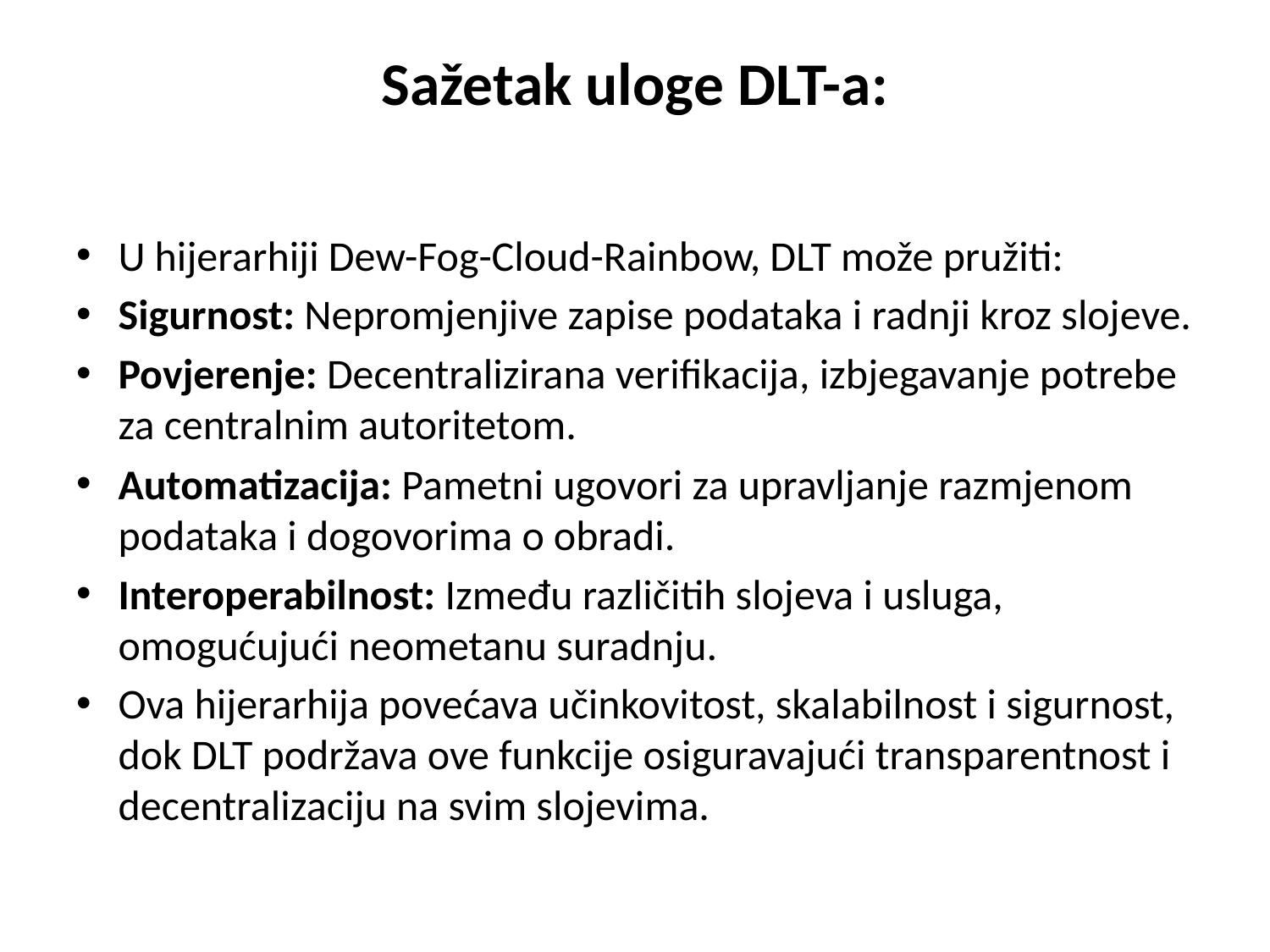

# Sažetak uloge DLT-a:
U hijerarhiji Dew-Fog-Cloud-Rainbow, DLT može pružiti:
Sigurnost: Nepromjenjive zapise podataka i radnji kroz slojeve.
Povjerenje: Decentralizirana verifikacija, izbjegavanje potrebe za centralnim autoritetom.
Automatizacija: Pametni ugovori za upravljanje razmjenom podataka i dogovorima o obradi.
Interoperabilnost: Između različitih slojeva i usluga, omogućujući neometanu suradnju.
Ova hijerarhija povećava učinkovitost, skalabilnost i sigurnost, dok DLT podržava ove funkcije osiguravajući transparentnost i decentralizaciju na svim slojevima.